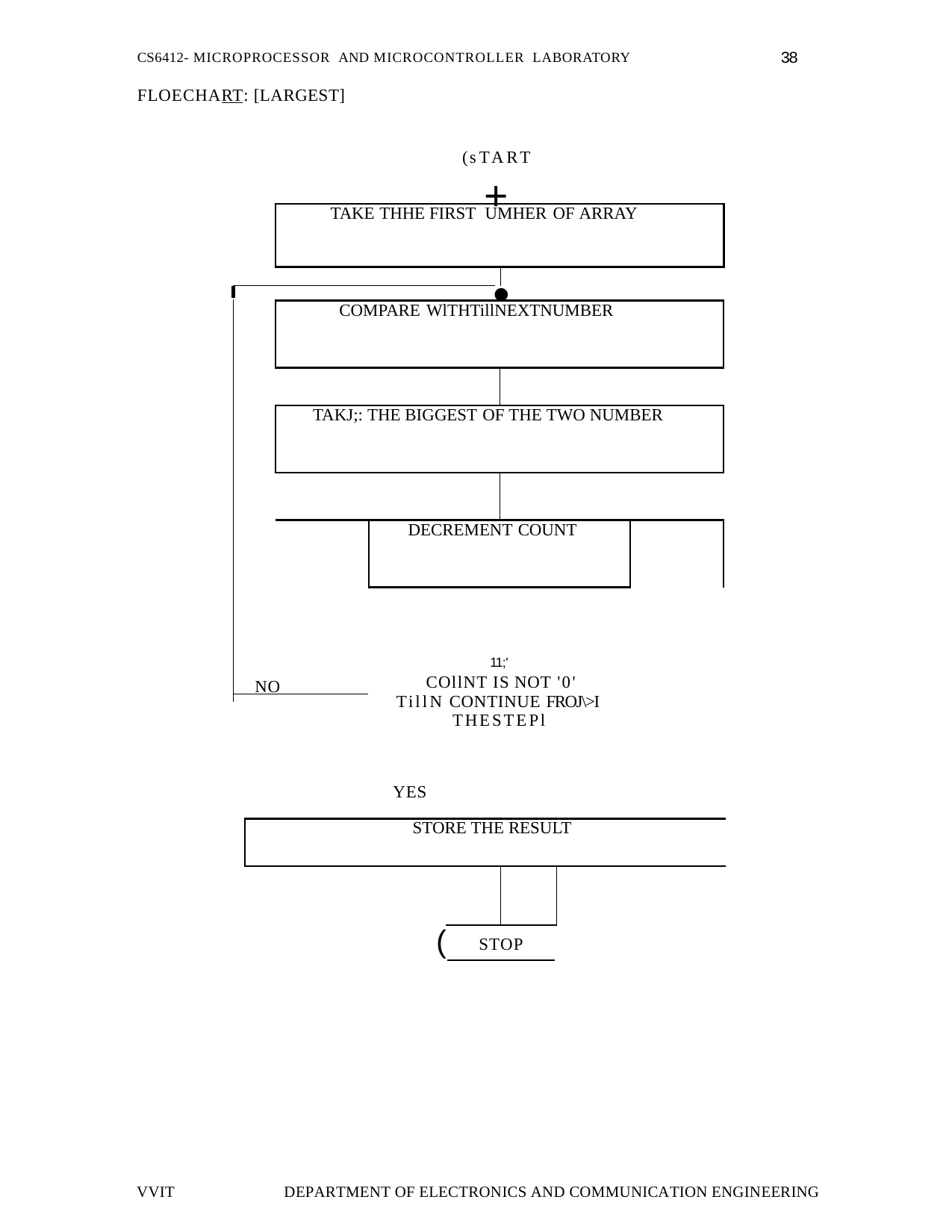

38
CS6412- MICROPROCESSOR  AND MICROCONTROLLER  LABORATORY
FLOECHART: [LARGEST]

(sTART
+

•
| TAKE THHE FIRST UMHER OF ARRAY |  |
| --- | --- |
|  |  |

| COMPARE WlTHTillNEXTNUMBER |  |  |  |
| --- | --- | --- | --- |
|  |  |  |  |
| TAKJ;: THE BIGGEST OF THE TWO NUMBER |  |  |  |
|  |  |  |  |
|  | DECREMENT COUNT |  |  |
11;'
COllNT IS NOT '0'
NO
TillN CONTINUE FROJ\>I

THESTEPl
YES
| STORE THE RESULT |  |  |  |
| --- | --- | --- | --- |
|  |  |  |  |
(
STOP

VVIT
DEPARTMENT OF ELECTRONICS AND COMMUNICATION ENGINEERING